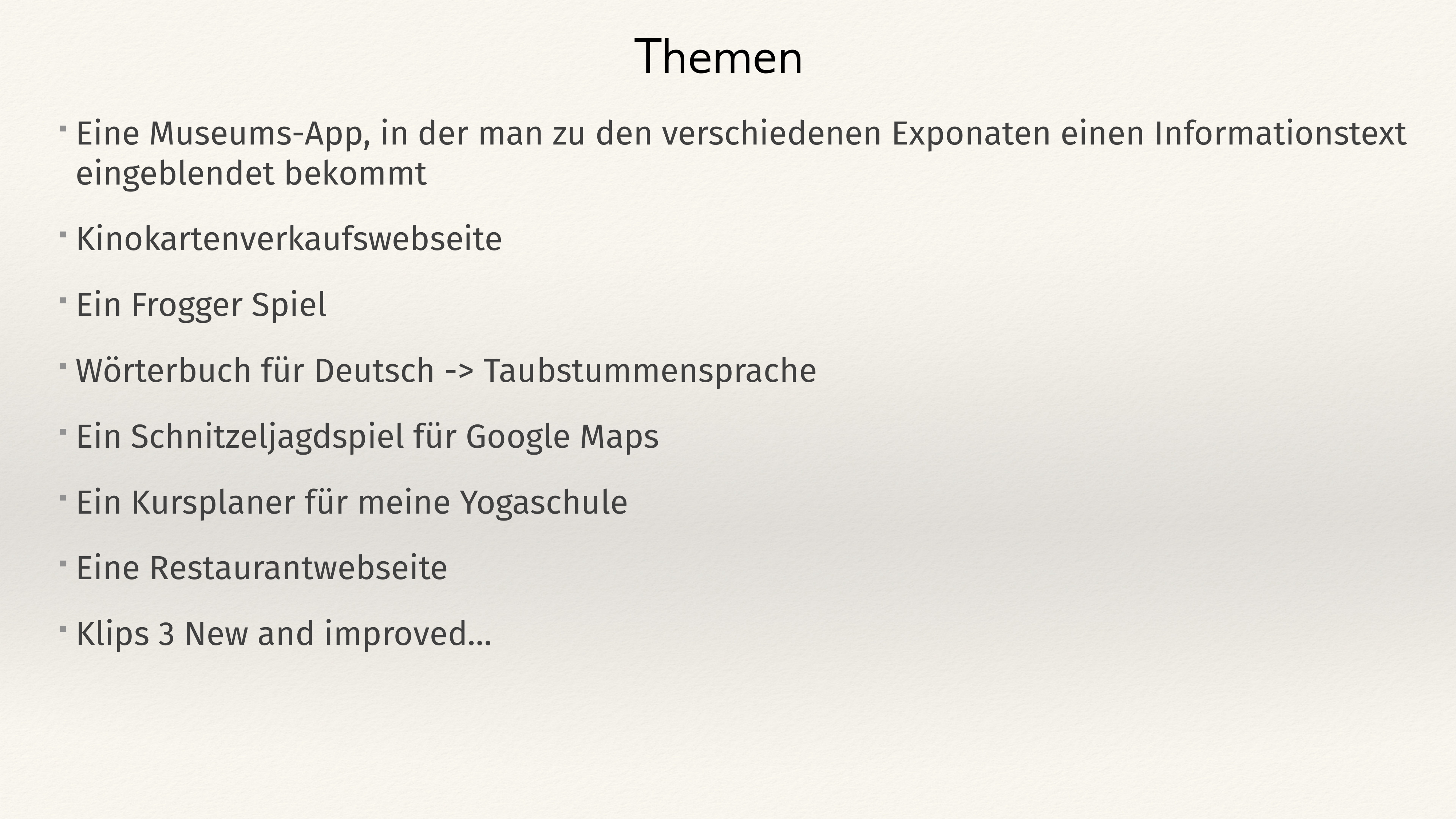

Themen
Eine Museums-App, in der man zu den verschiedenen Exponaten einen Informationstext eingeblendet bekommt
Kinokartenverkaufswebseite
Ein Frogger Spiel
Wörterbuch für Deutsch -> Taubstummensprache
Ein Schnitzeljagdspiel für Google Maps
Ein Kursplaner für meine Yogaschule
Eine Restaurantwebseite
Klips 3 New and improved…